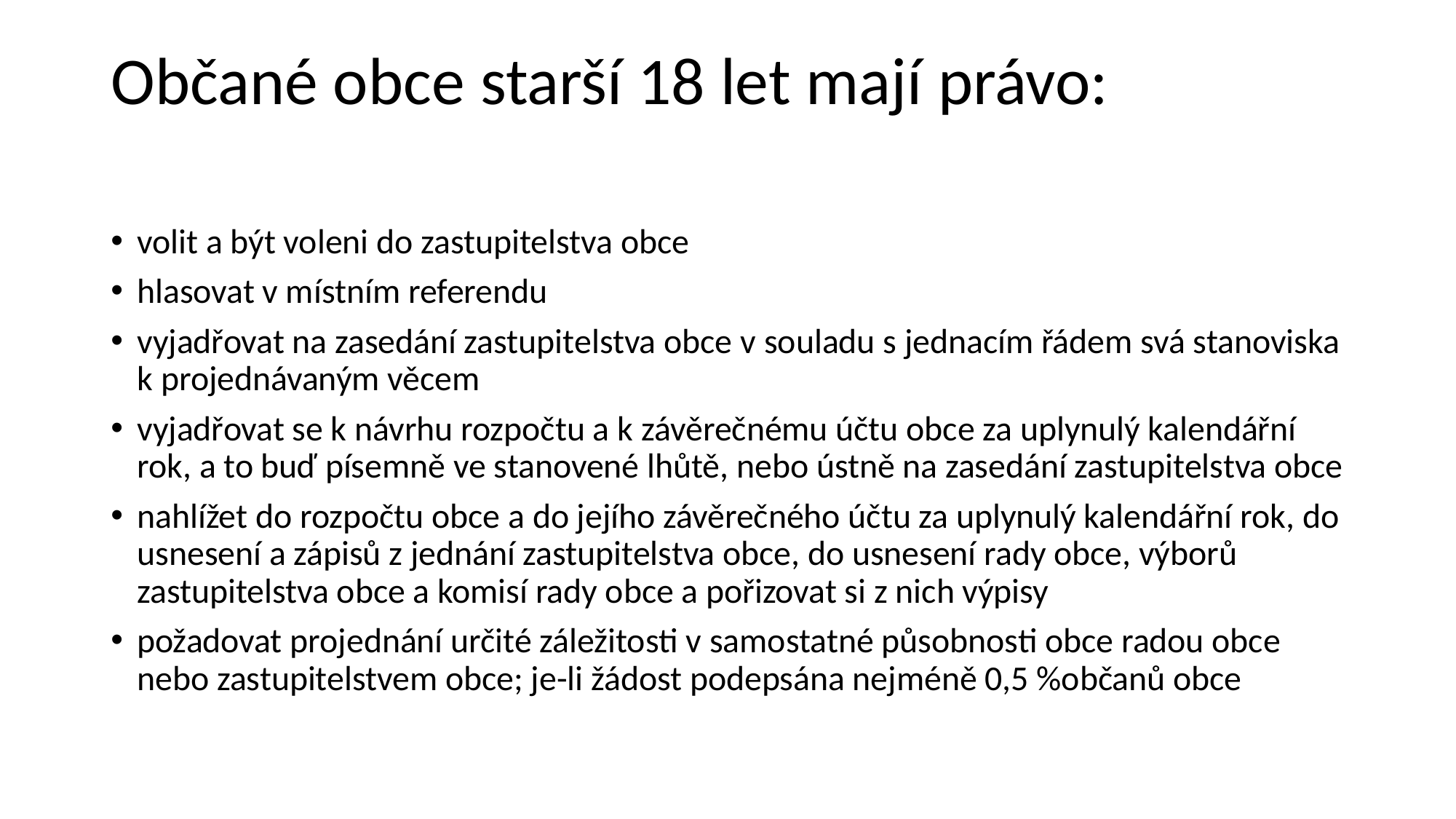

# Občané obce starší 18 let mají právo:
volit a být voleni do zastupitelstva obce
hlasovat v místním referendu
vyjadřovat na zasedání zastupitelstva obce v souladu s jednacím řádem svá stanoviska k projednávaným věcem
vyjadřovat se k návrhu rozpočtu a k závěrečnému účtu obce za uplynulý kalendářní rok, a to buď písemně ve stanovené lhůtě, nebo ústně na zasedání zastupitelstva obce
nahlížet do rozpočtu obce a do jejího závěrečného účtu za uplynulý kalendářní rok, do usnesení a zápisů z jednání zastupitelstva obce, do usnesení rady obce, výborů zastupitelstva obce a komisí rady obce a pořizovat si z nich výpisy
požadovat projednání určité záležitosti v samostatné působnosti obce radou obce nebo zastupitelstvem obce; je-li žádost podepsána nejméně 0,5 %občanů obce